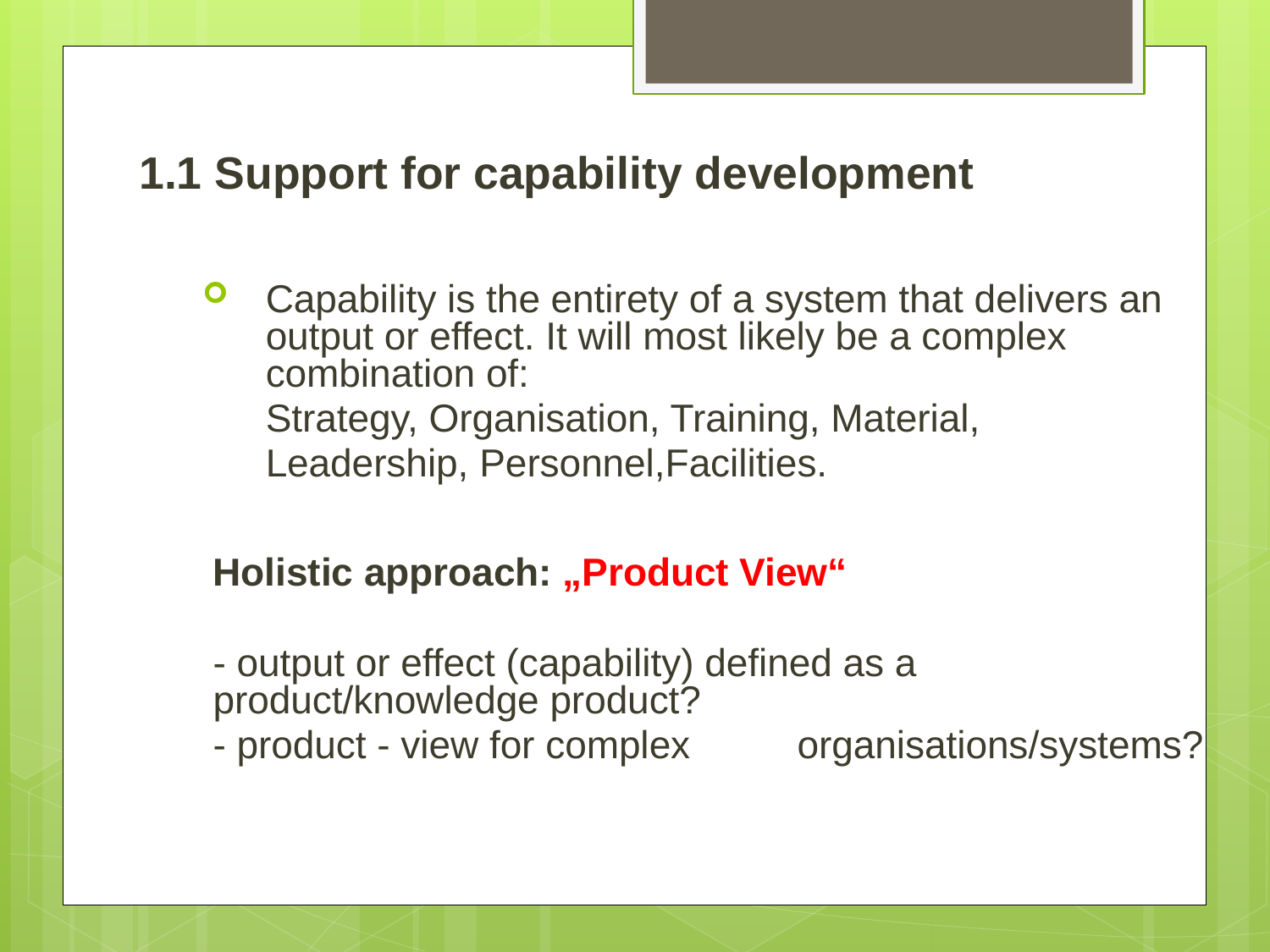

1.1 Support for capability development

Capability is the entirety of a system that delivers an output or effect. It will most likely be a complex combination of:
Strategy, Organisation, Training, Material,
Leadership, Personnel,Facilities.

	Holistic approach: „Product View“

	- output or effect (capability) defined as a    	product/knowledge product?
	- product - view for complex 	organisations/systems?